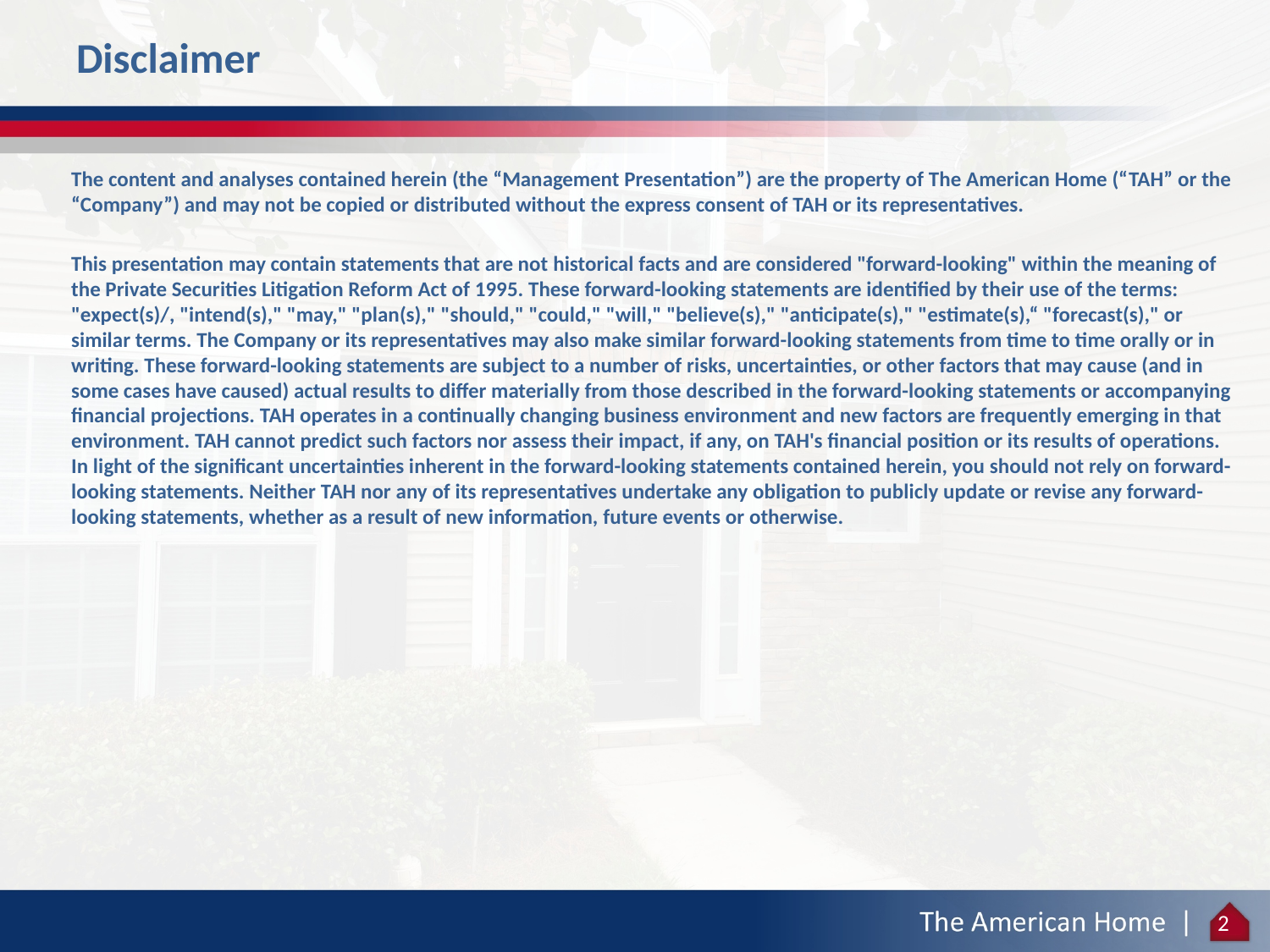

Disclaimer
The content and analyses contained herein (the “Management Presentation”) are the property of The American Home (“TAH” or the “Company”) and may not be copied or distributed without the express consent of TAH or its representatives.

This presentation may contain statements that are not historical facts and are considered "forward-looking" within the meaning of the Private Securities Litigation Reform Act of 1995. These forward-looking statements are identified by their use of the terms: "expect(s)/, "intend(s)," "may," "plan(s)," "should," "could," "will," "believe(s)," "anticipate(s)," "estimate(s),“ "forecast(s)," or similar terms. The Company or its representatives may also make similar forward-looking statements from time to time orally or in writing. These forward-looking statements are subject to a number of risks, uncertainties, or other factors that may cause (and in some cases have caused) actual results to differ materially from those described in the forward-looking statements or accompanying financial projections. TAH operates in a continually changing business environment and new factors are frequently emerging in that environment. TAH cannot predict such factors nor assess their impact, if any, on TAH's financial position or its results of operations. In light of the significant uncertainties inherent in the forward-looking statements contained herein, you should not rely on forward-looking statements. Neither TAH nor any of its representatives undertake any obligation to publicly update or revise any forward-looking statements, whether as a result of new information, future events or otherwise.

2